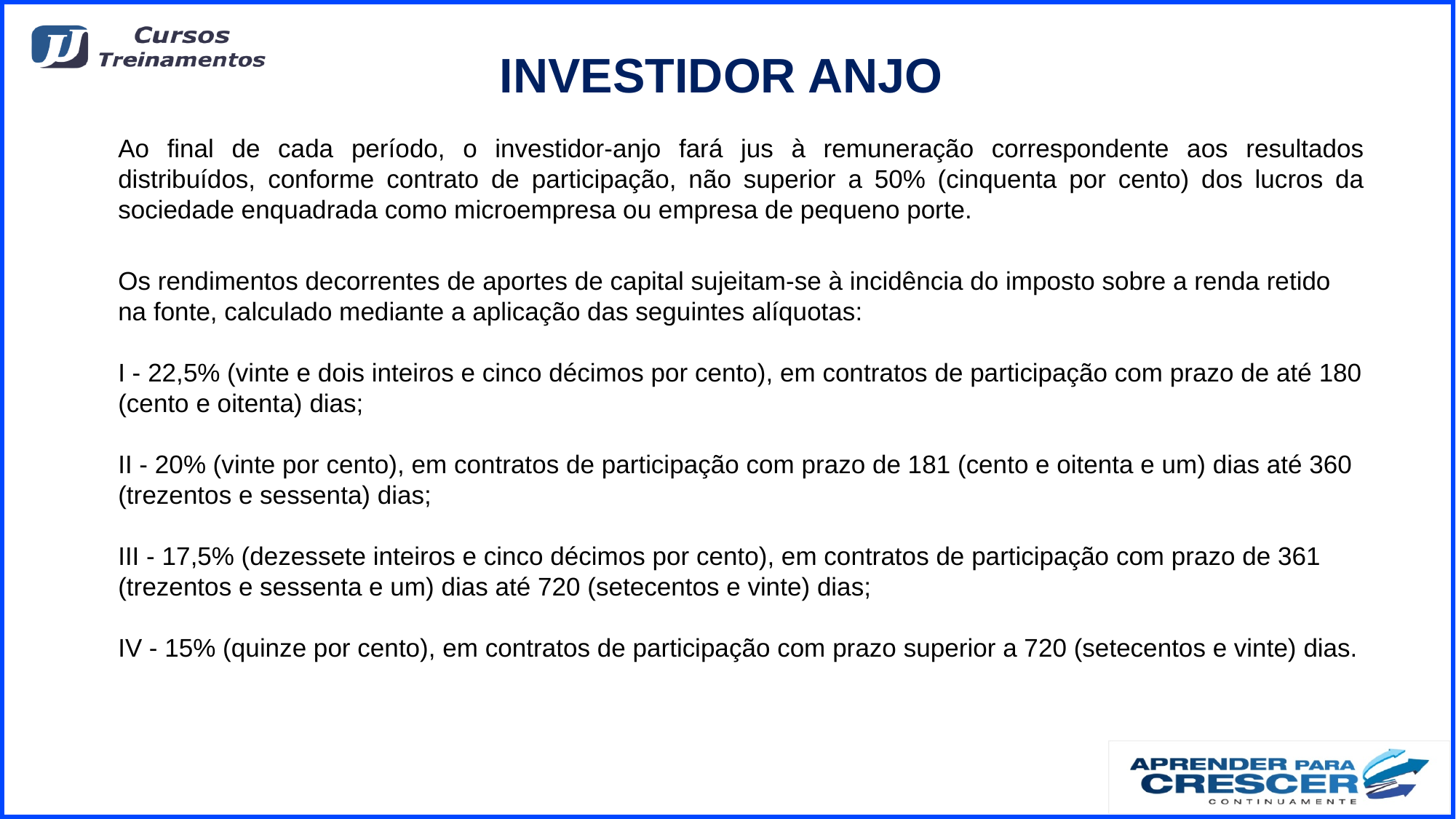

# INVESTIDOR ANJO

	Ao final de cada período, o investidor-anjo fará jus à remuneração correspondente aos resultados distribuídos, conforme contrato de participação, não superior a 50% (cinquenta por cento) dos lucros da sociedade enquadrada como microempresa ou empresa de pequeno porte.

	Os rendimentos decorrentes de aportes de capital sujeitam-se à incidência do imposto sobre a renda retido na fonte, calculado mediante a aplicação das seguintes alíquotas:
I - 22,5% (vinte e dois inteiros e cinco décimos por cento), em contratos de participação com prazo de até 180 (cento e oitenta) dias;
II - 20% (vinte por cento), em contratos de participação com prazo de 181 (cento e oitenta e um) dias até 360 (trezentos e sessenta) dias;
III - 17,5% (dezessete inteiros e cinco décimos por cento), em contratos de participação com prazo de 361 (trezentos e sessenta e um) dias até 720 (setecentos e vinte) dias;
IV - 15% (quinze por cento), em contratos de participação com prazo superior a 720 (setecentos e vinte) dias.